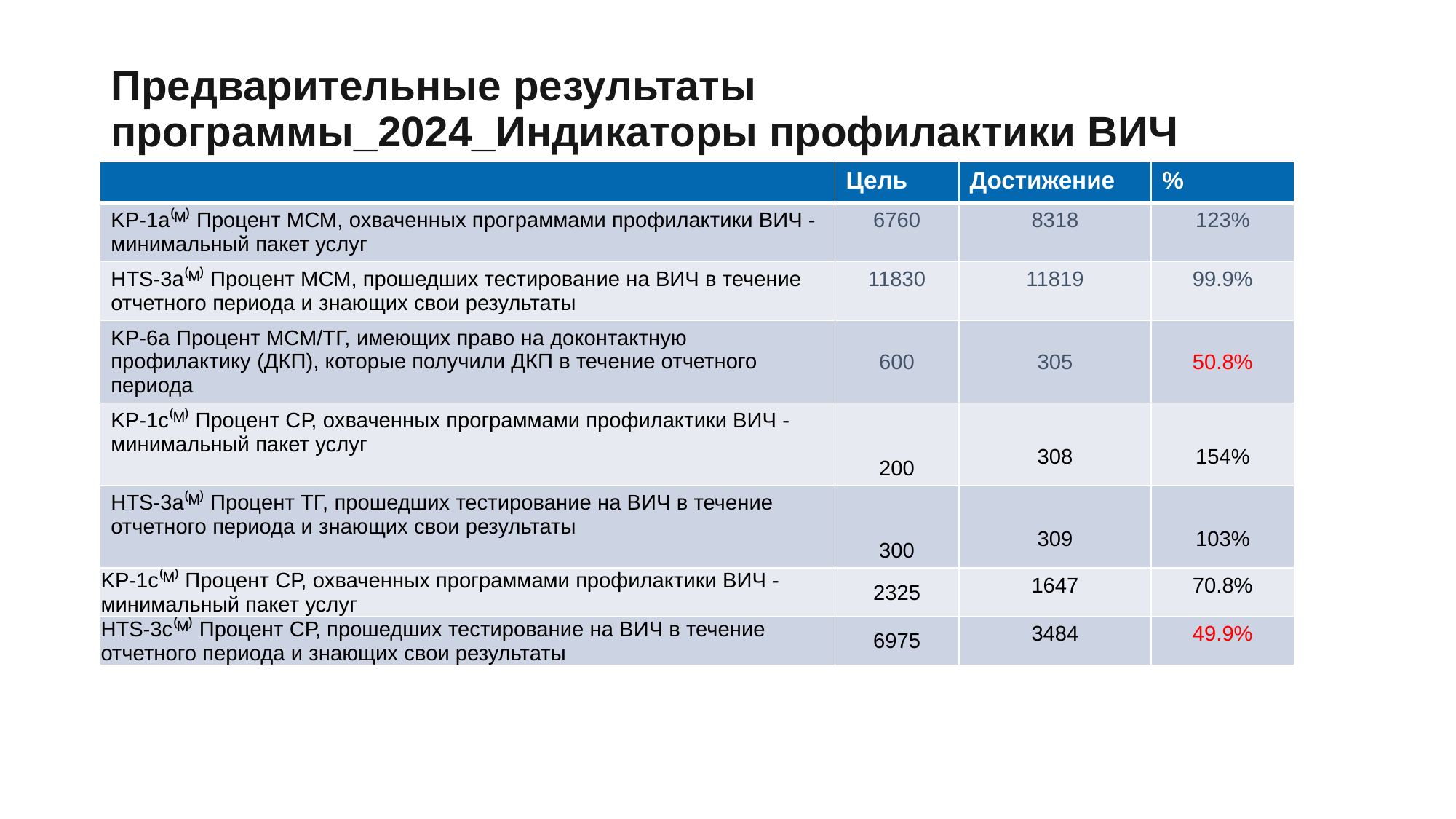

Предварительные результаты программы_2024_Индикаторы профилактики ВИЧ
|  | Цель | Достижение | % |
| --- | --- | --- | --- |
| KP-1a⁽ᴹ⁾ Процент МСМ, охваченных программами профилактики ВИЧ - минимальный пакет услуг | 6760 | 8318 | 123% |
| HTS-3a⁽ᴹ⁾ Процент МСМ, прошедших тестирование на ВИЧ в течение отчетного периода и знающих свои результаты | 11830 | 11819 | 99.9% |
| KP-6a Процент МСМ/ТГ, имеющих право на доконтактную профилактику (ДКП), которые получили ДКП в течение отчетного периода | 600 | 305 | 50.8% |
| KP-1c⁽ᴹ⁾ Процент СР, охваченных программами профилактики ВИЧ - минимальный пакет услуг | 200 | 308 | 154% |
| HTS-3a⁽ᴹ⁾ Процент ТГ, прошедших тестирование на ВИЧ в течение отчетного периода и знающих свои результаты | 300 | 309 | 103% |
| KP-1c⁽ᴹ⁾ Процент СР, охваченных программами профилактики ВИЧ - минимальный пакет услуг | 2325 | 1647 | 70.8% |
| HTS-3c⁽ᴹ⁾ Процент СР, прошедших тестирование на ВИЧ в течение отчетного периода и знающих свои результаты | 6975 | 3484 | 49.9% |